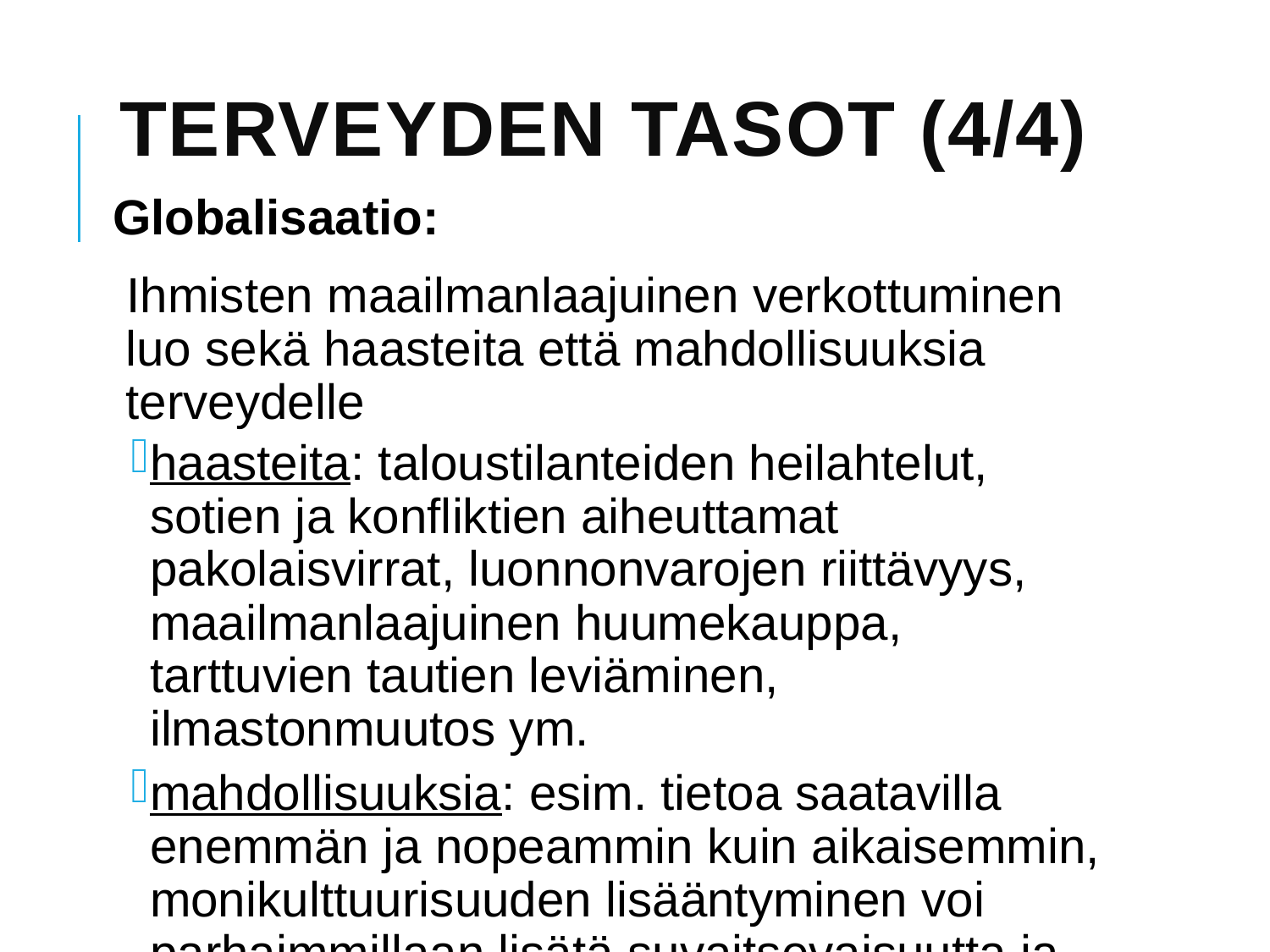

# Terveyden tasot (4/4)
Globalisaatio:
Ihmisten maailmanlaajuinen verkottuminen luo sekä haasteita että mahdollisuuksia terveydelle
haasteita: taloustilanteiden heilahtelut, sotien ja konfliktien aiheuttamat pakolaisvirrat, luonnonvarojen riittävyys, maailmanlaajuinen huumekauppa, tarttuvien tautien leviäminen, ilmastonmuutos ym.
mahdollisuuksia: esim. tietoa saatavilla enemmän ja nopeammin kuin aikaisemmin, monikulttuurisuuden lisääntyminen voi parhaimmillaan lisätä suvaitsevaisuutta ja luovuutta sekä oikeudenmukaisuutta